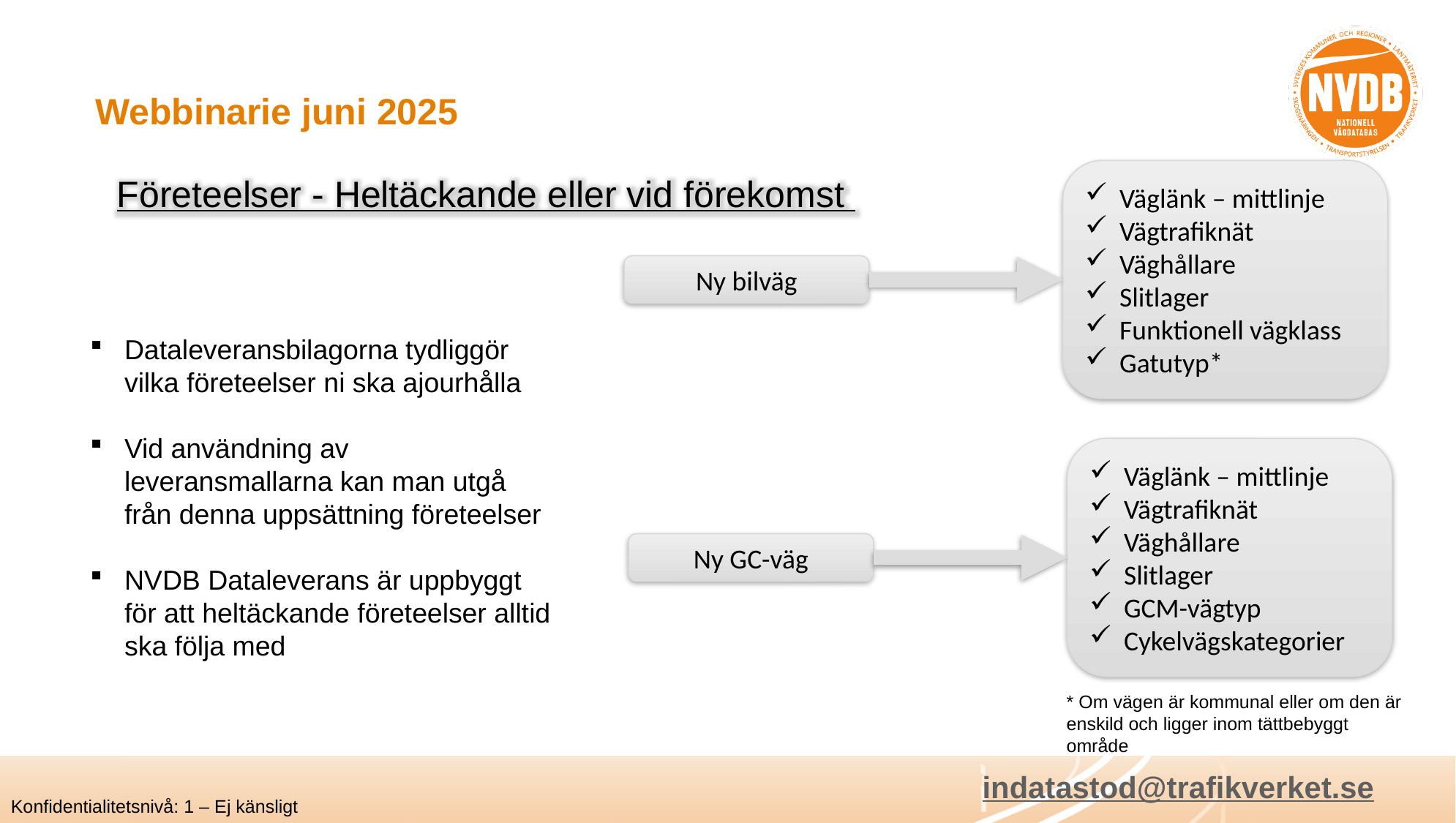

# Webbinarie juni 2025
Väglänk – mittlinje
Vägtrafiknät
Väghållare
Slitlager
Funktionell vägklass
Gatutyp*
Företeelser - Heltäckande eller vid förekomst
Ny bilväg

Dataleveransbilagorna tydliggör vilka företeelser ni ska ajourhålla

Vid användning av leveransmallarna kan man utgå från denna uppsättning företeelser

NVDB Dataleverans är uppbyggt för att heltäckande företeelser alltid ska följa med

Väglänk – mittlinje
Vägtrafiknät
Väghållare
Slitlager
GCM-vägtyp
Cykelvägskategorier
Ny GC-väg
* Om vägen är kommunal eller om den är enskild och ligger inom tättbebyggt område
indatastod@trafikverket.se
Konfidentialitetsnivå: 1 – Ej känsligt